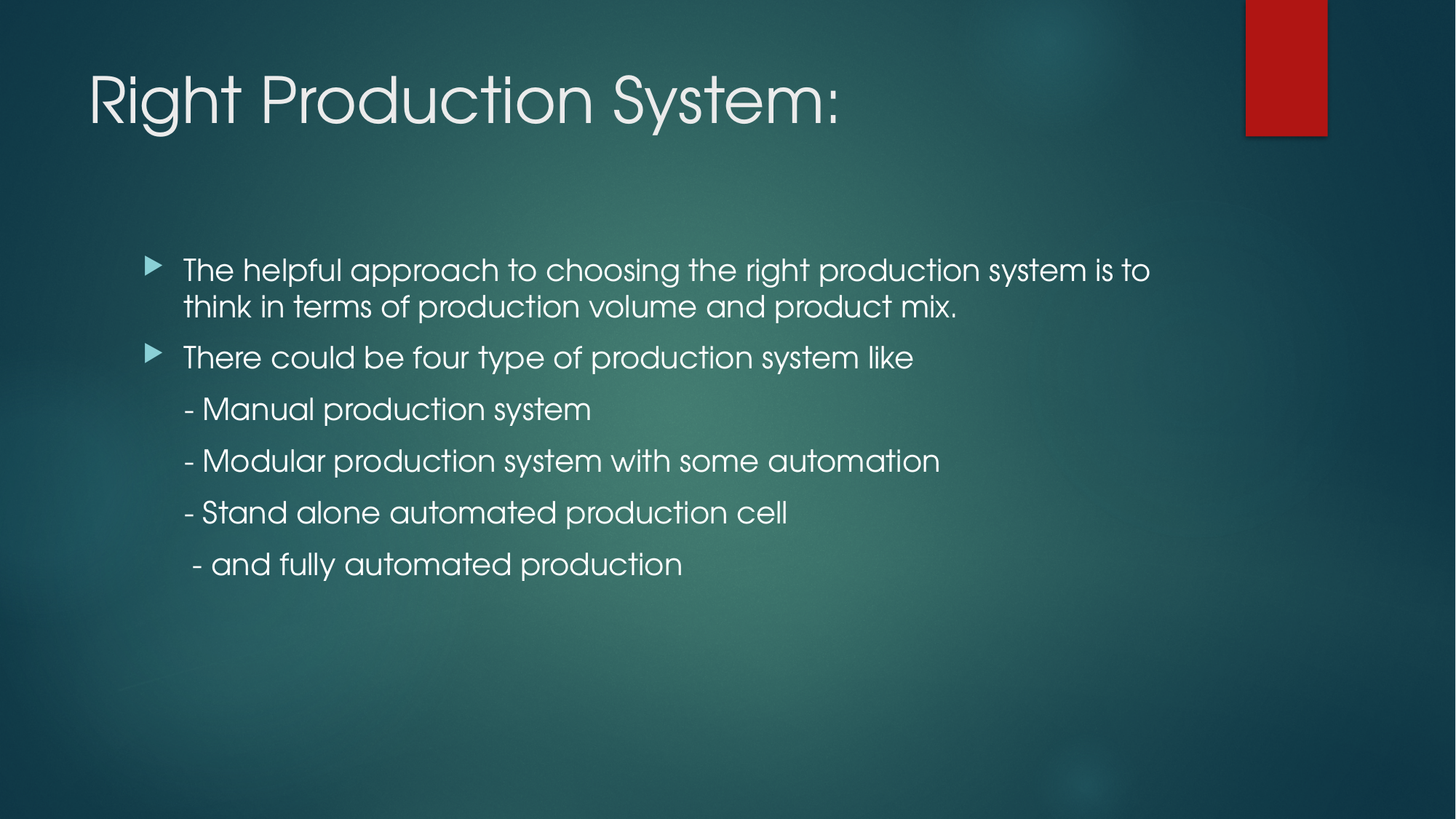

# Right Production System:
The helpful approach to choosing the right production system is to think in terms of production volume and product mix.
There could be four type of production system like
     - Manual production system
     - Modular production system with some automation
     - Stand alone automated production cell
      - and fully automated production